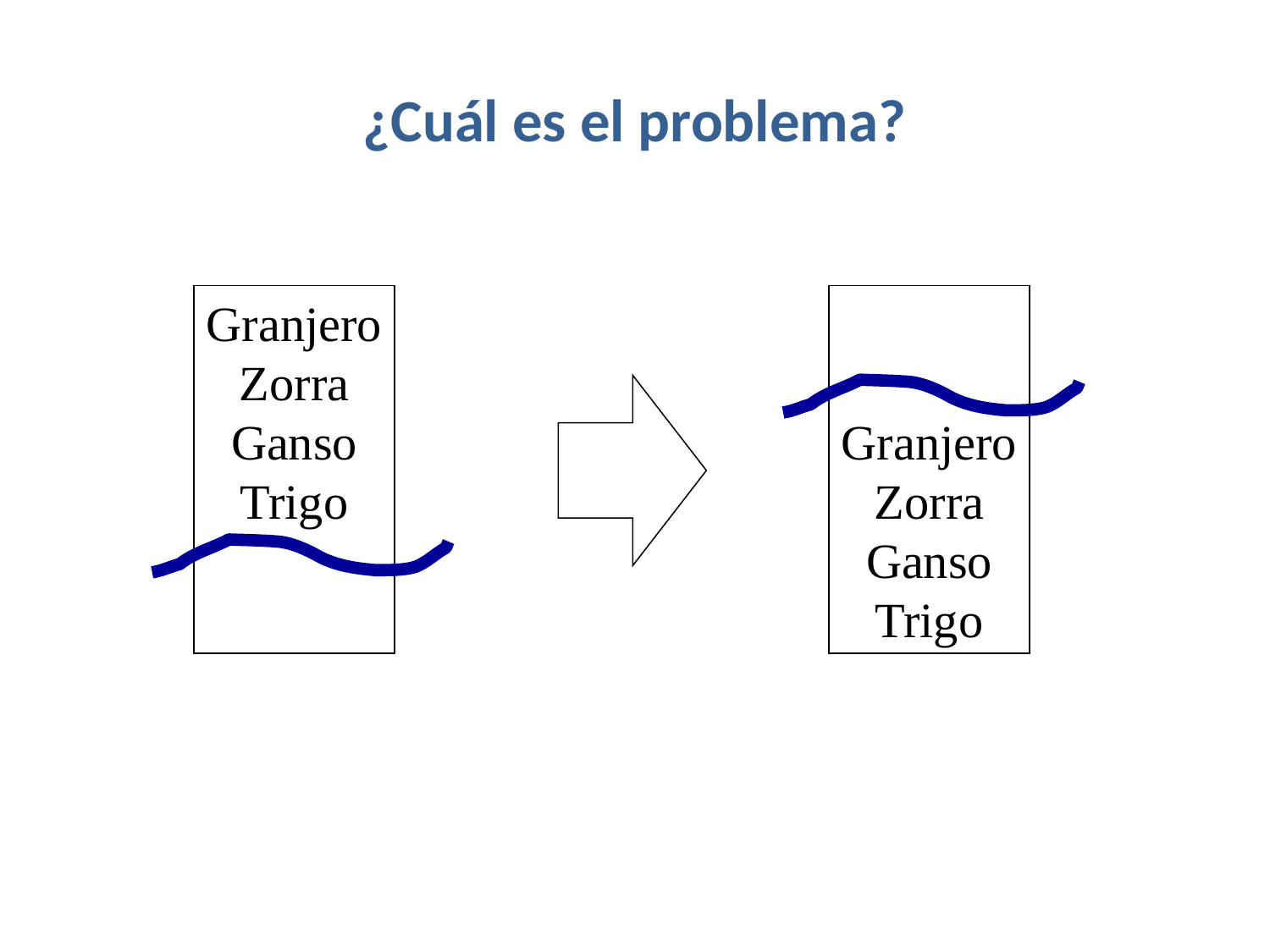

# ¿Cuál es el problema?
Granjero
Zorra
Ganso
Trigo

Granjero
Zorra
Ganso
Trigo